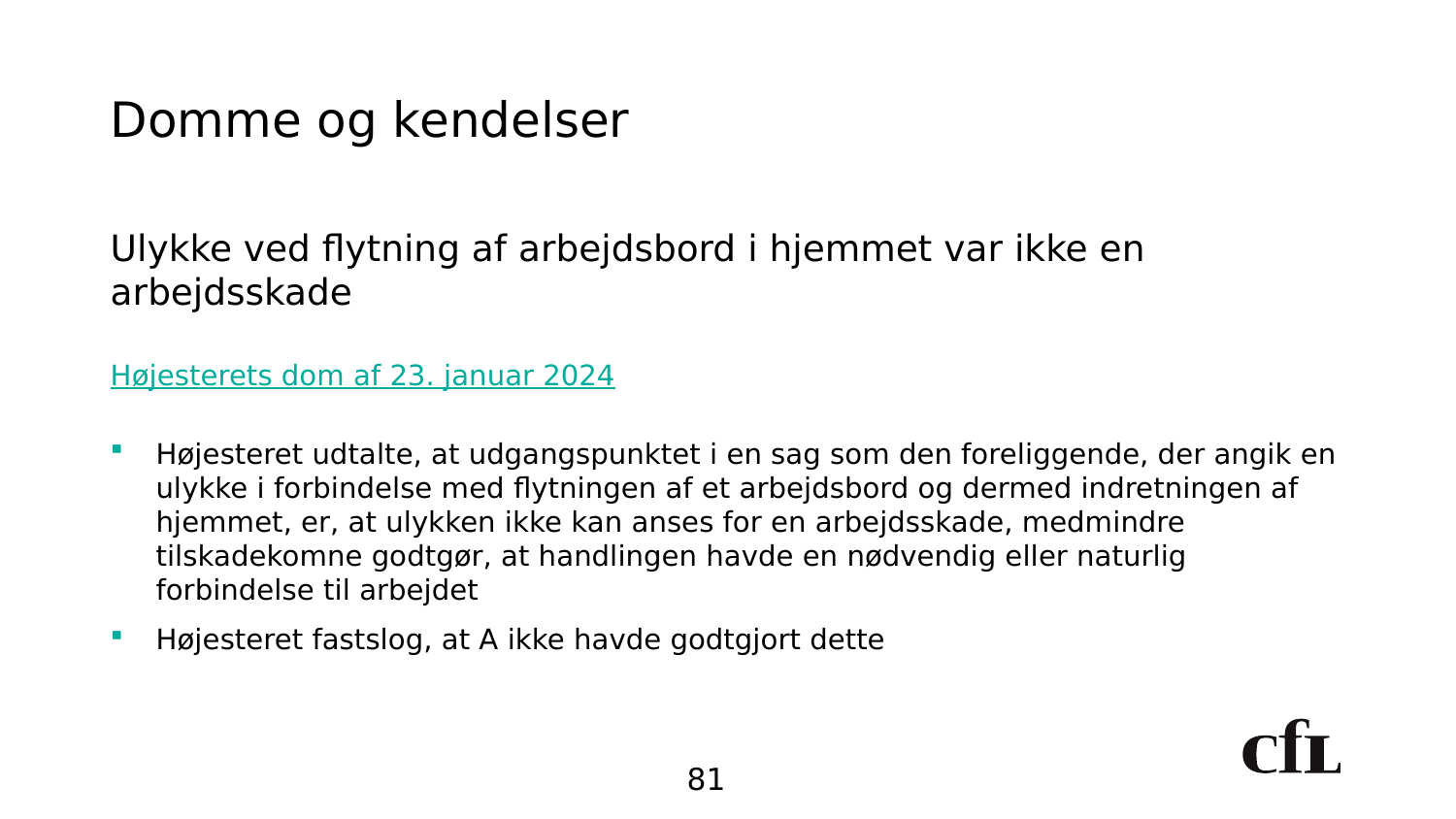

# Domme og kendelser
Ulykke ved flytning af arbejdsbord i hjemmet var ikke en arbejdsskade

Højesterets dom af 23. januar 2024

Højesteret udtalte, at udgangspunktet i en sag som den foreliggende, der angik en ulykke i forbindelse med flytningen af et arbejdsbord og dermed indretningen af hjemmet, er, at ulykken ikke kan anses for en arbejdsskade, medmindre tilskadekomne godtgør, at handlingen havde en nødvendig eller naturlig forbindelse til arbejdet
Højesteret fastslog, at A ikke havde godtgjort dette
81